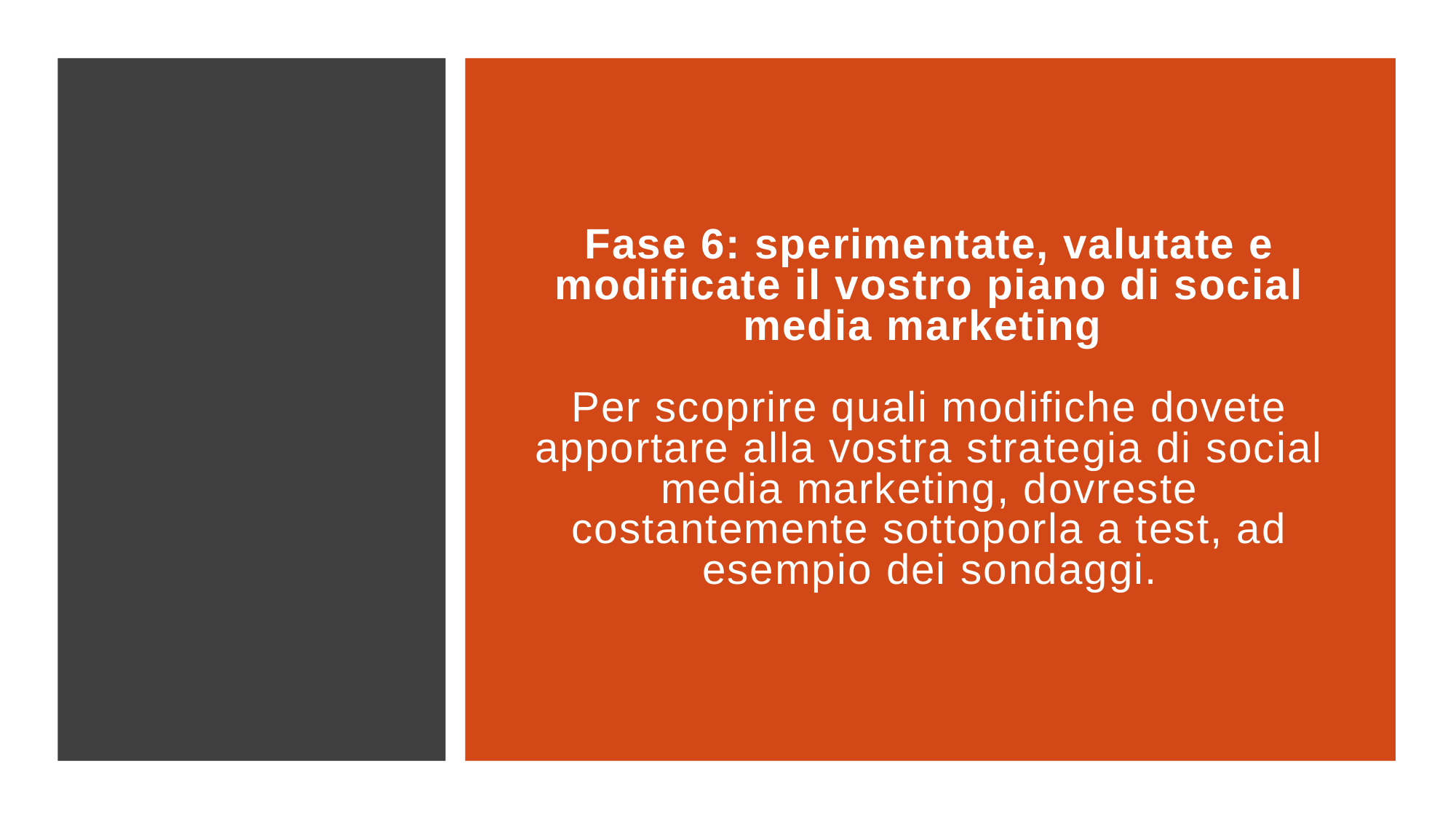

# Fase 6: sperimentate, valutate e modificate il vostro piano di social media marketing Per scoprire quali modifiche dovete apportare alla vostra strategia di social media marketing, dovreste costantemente sottoporla a test, ad esempio dei sondaggi.